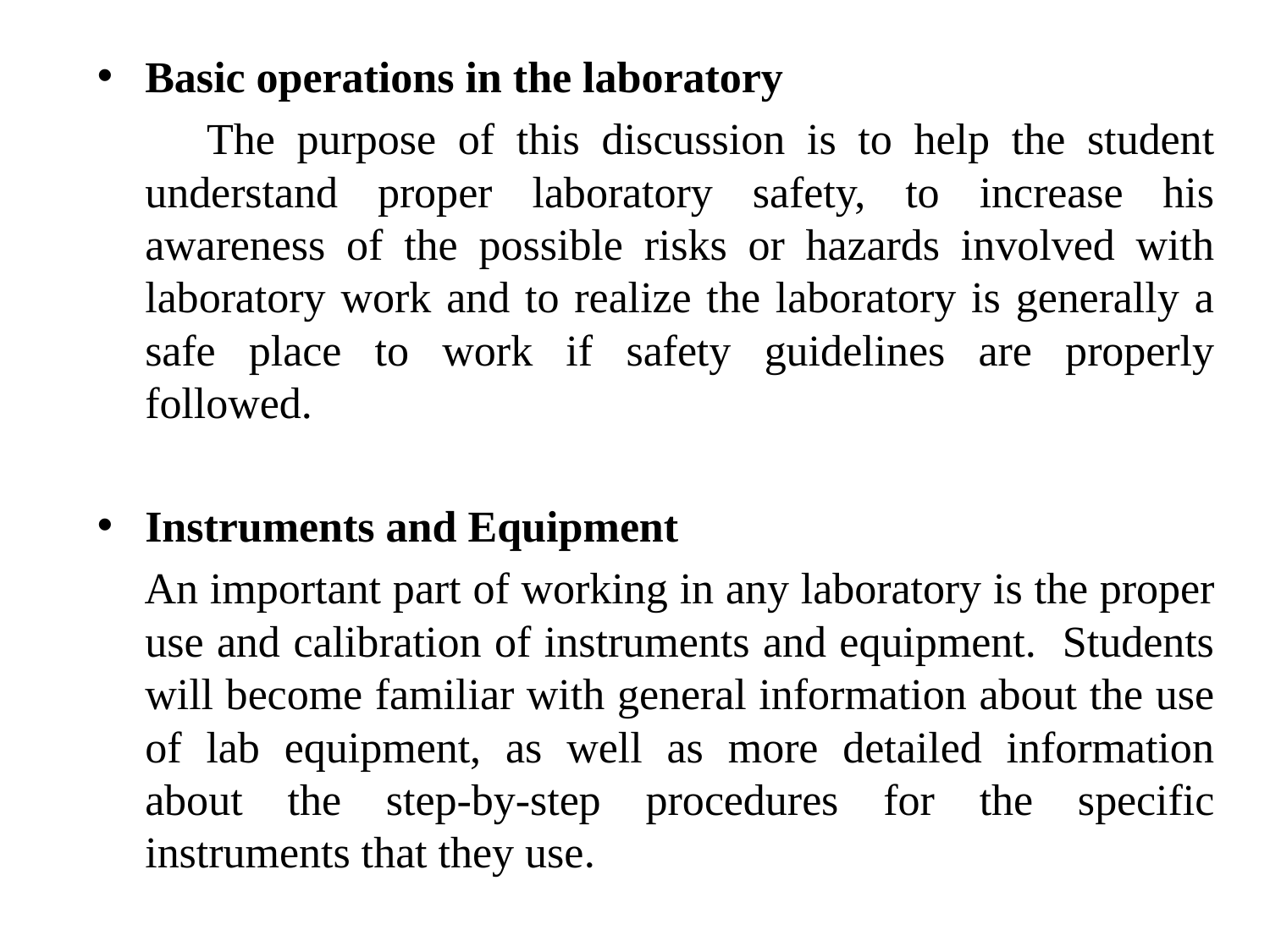

Basic operations in the laboratory
     The purpose of this discussion is to help the student understand proper laboratory safety, to increase his awareness of the possible risks or hazards involved with laboratory work and to realize the laboratory is generally a safe place to work if safety guidelines are properly followed.

Instruments and Equipment
    An important part of working in any laboratory is the proper use and calibration of instruments and equipment.  Students will become familiar with general information about the use of lab equipment, as well as more detailed information about the step-by-step procedures for the specific instruments that they use.